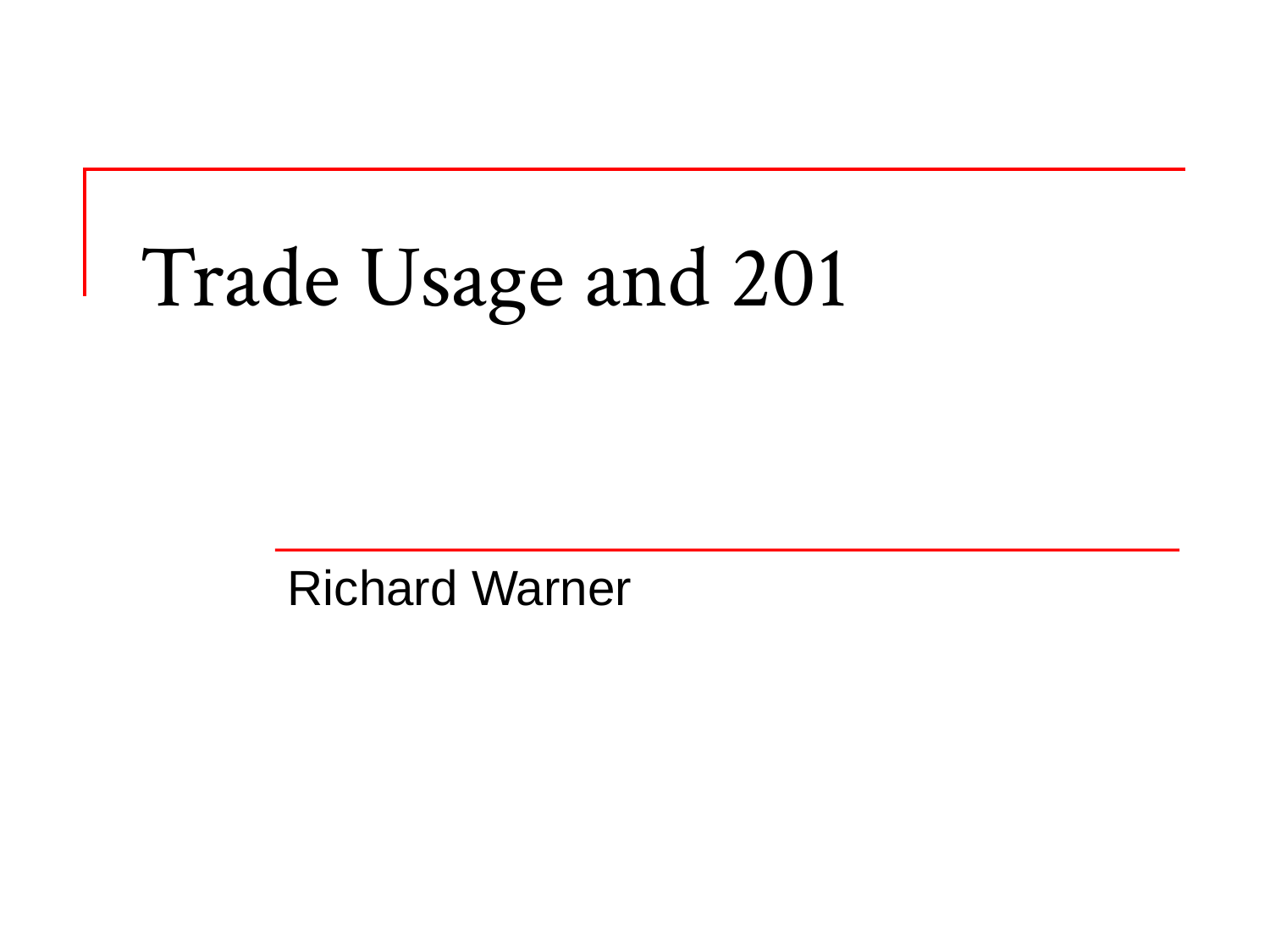

# Trade Usage and 201
Richard Warner